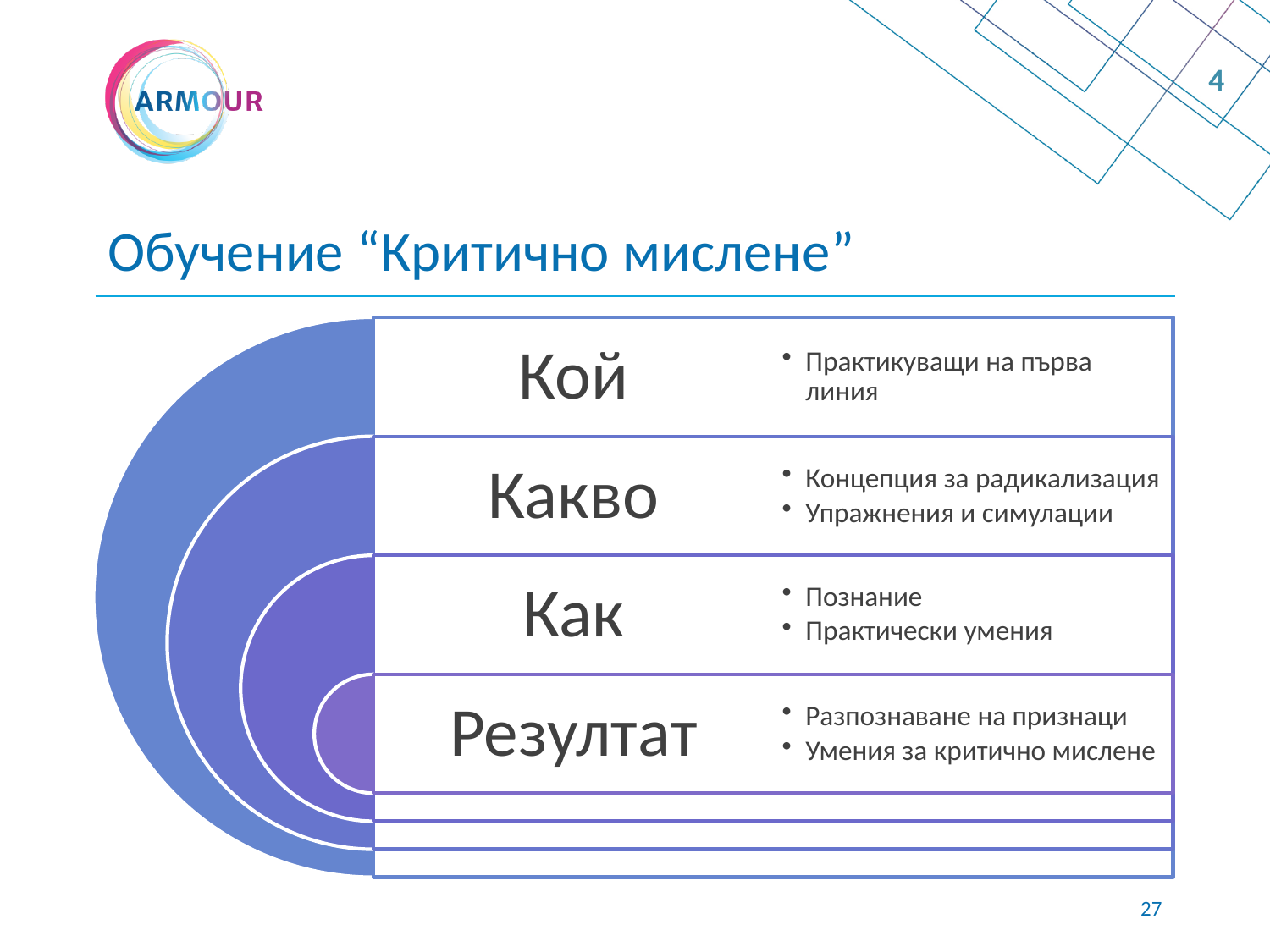

4
# Обучение “Критично мислене”
Кой
Какво
Как
Резултат
Практикуващи на първа линия
Концепция за радикализация
Упражнения и симулации
Познание
Практически умения
Разпознаване на признаци
Умения за критично мислене

27